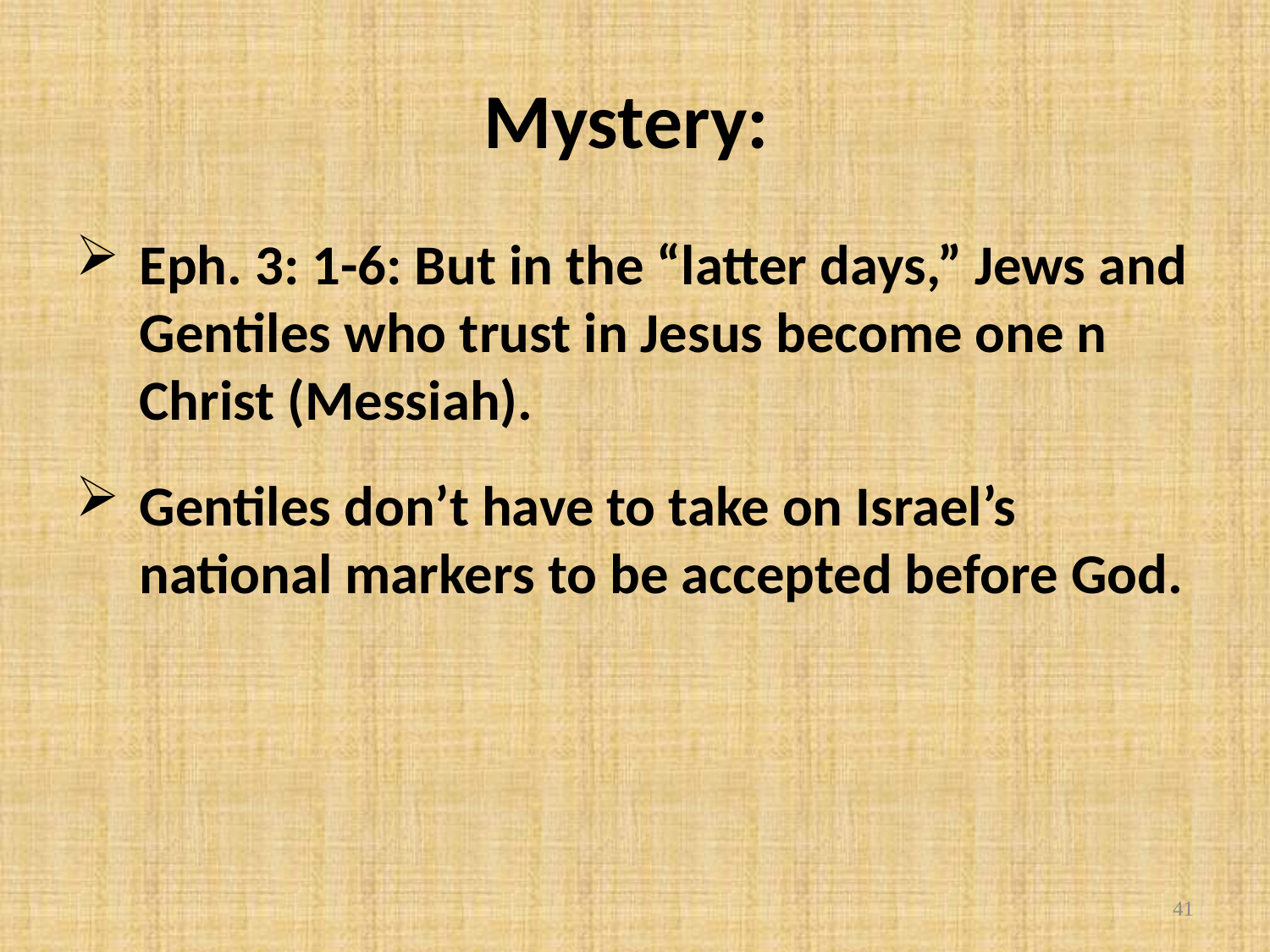

Mystery:
Eph. 3: 1-6: But in the “latter days,” Jews and Gentiles who trust in Jesus become one n Christ (Messiah).

Gentiles don’t have to take on Israel’s national markers to be accepted before God.

41